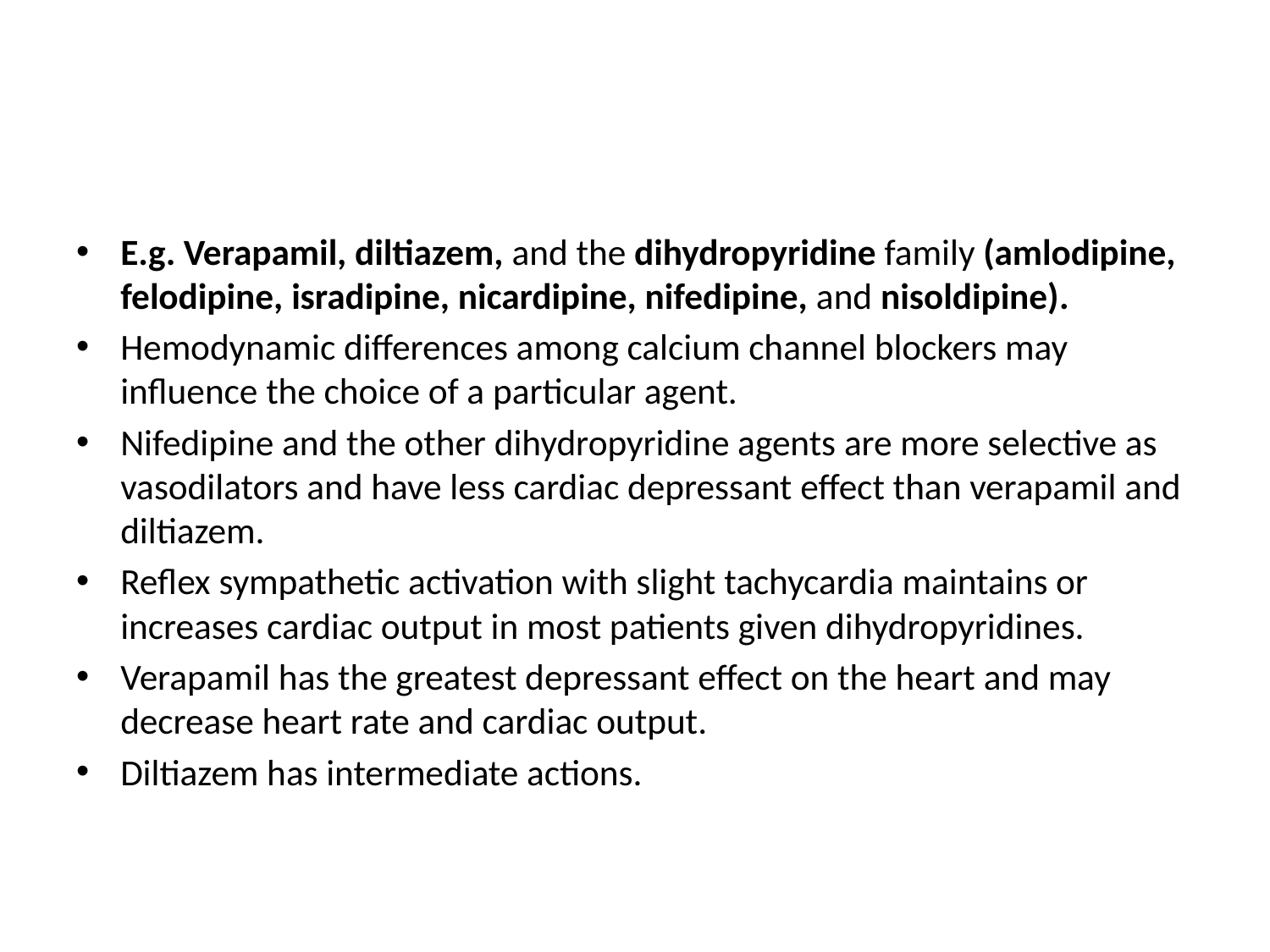

#
E.g. Verapamil, diltiazem, and the dihydropyridine family (amlodipine, felodipine, isradipine, nicardipine, nifedipine, and nisoldipine).
Hemodynamic differences among calcium channel blockers may influence the choice of a particular agent.
Nifedipine and the other dihydropyridine agents are more selective as vasodilators and have less cardiac depressant effect than verapamil and diltiazem.
Reflex sympathetic activation with slight tachycardia maintains or increases cardiac output in most patients given dihydropyridines.
Verapamil has the greatest depressant effect on the heart and may decrease heart rate and cardiac output.
Diltiazem has intermediate actions.